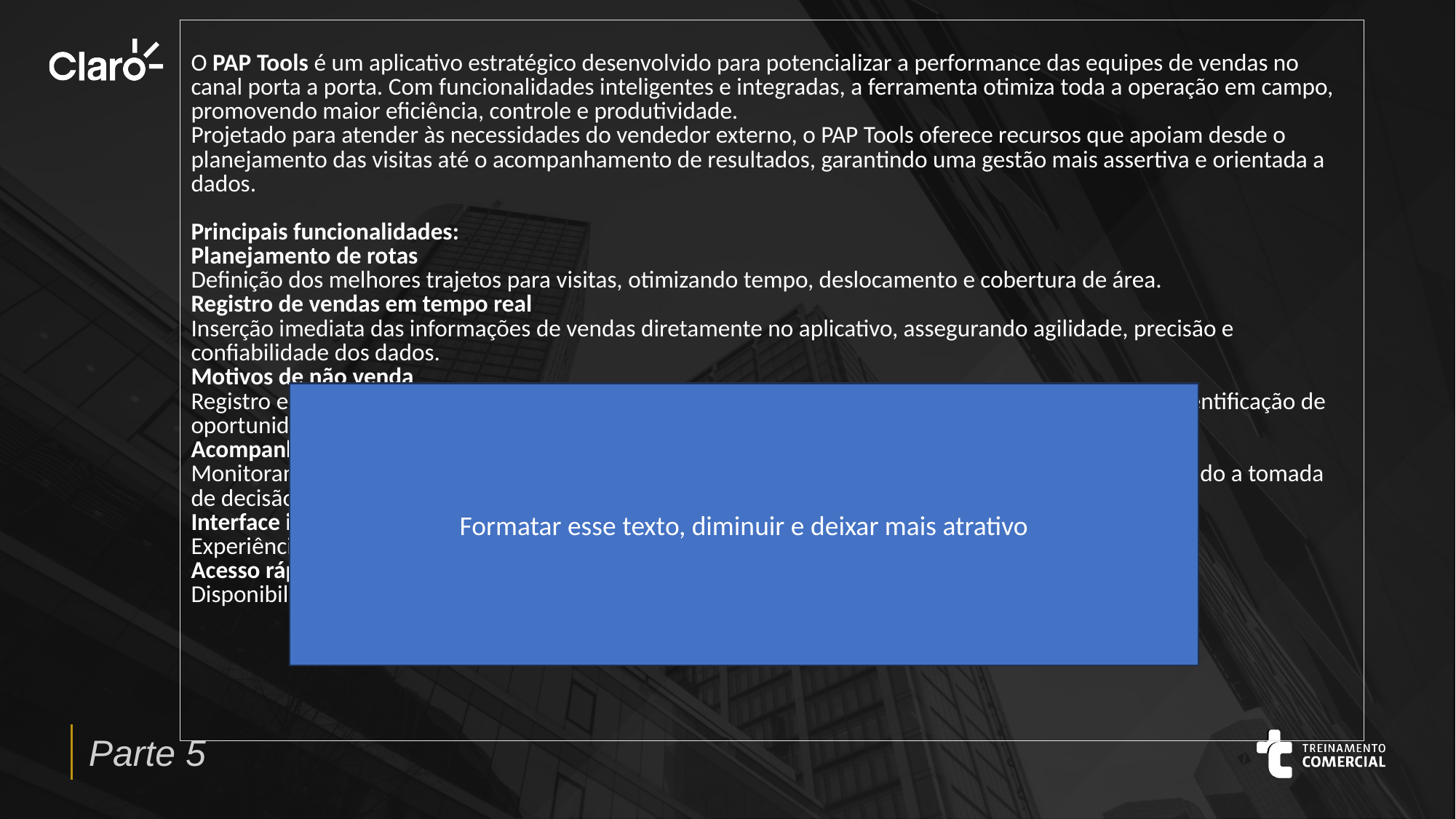

| O PAP Tools é um aplicativo estratégico desenvolvido para potencializar a performance das equipes de vendas no canal porta a porta. Com funcionalidades inteligentes e integradas, a ferramenta otimiza toda a operação em campo, promovendo maior eficiência, controle e produtividade. Projetado para atender às necessidades do vendedor externo, o PAP Tools oferece recursos que apoiam desde o planejamento das visitas até o acompanhamento de resultados, garantindo uma gestão mais assertiva e orientada a dados. Principais funcionalidades: Planejamento de rotas Definição dos melhores trajetos para visitas, otimizando tempo, deslocamento e cobertura de área. Registro de vendas em tempo real Inserção imediata das informações de vendas diretamente no aplicativo, assegurando agilidade, precisão e confiabilidade dos dados. Motivos de não venda Registro estruturado dos motivos que impediram a conversão, possibilitando análises estratégicas e identificação de oportunidades de melhoria. Acompanhamento de desempenho Monitoramento contínuo dos resultados da equipe, com visibilidade sobre metas e indicadores, apoiando a tomada de decisão. Interface intuitiva Experiência de uso simples e amigável, facilitando a adoção e o uso eficiente por toda a equipe. Acesso rápido a informações Disponibilidade de dados e relatórios em tempo real, permitindo decisões mais rápidas e embasadas. |
| --- |
|  |
Formatar esse texto, diminuir e deixar mais atrativo